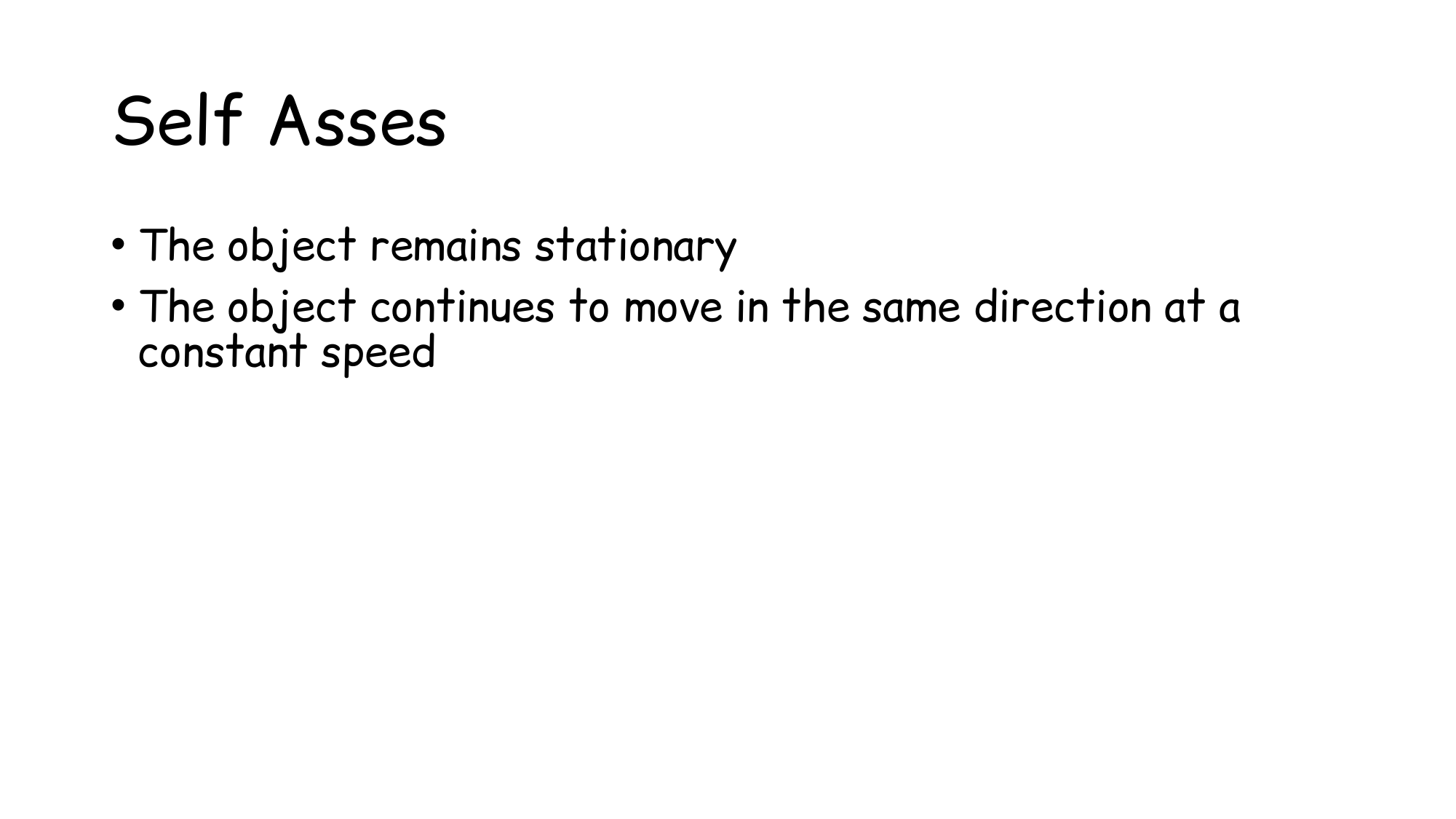

# Self Asses
The object remains stationary
The object continues to move in the same direction at a constant speed